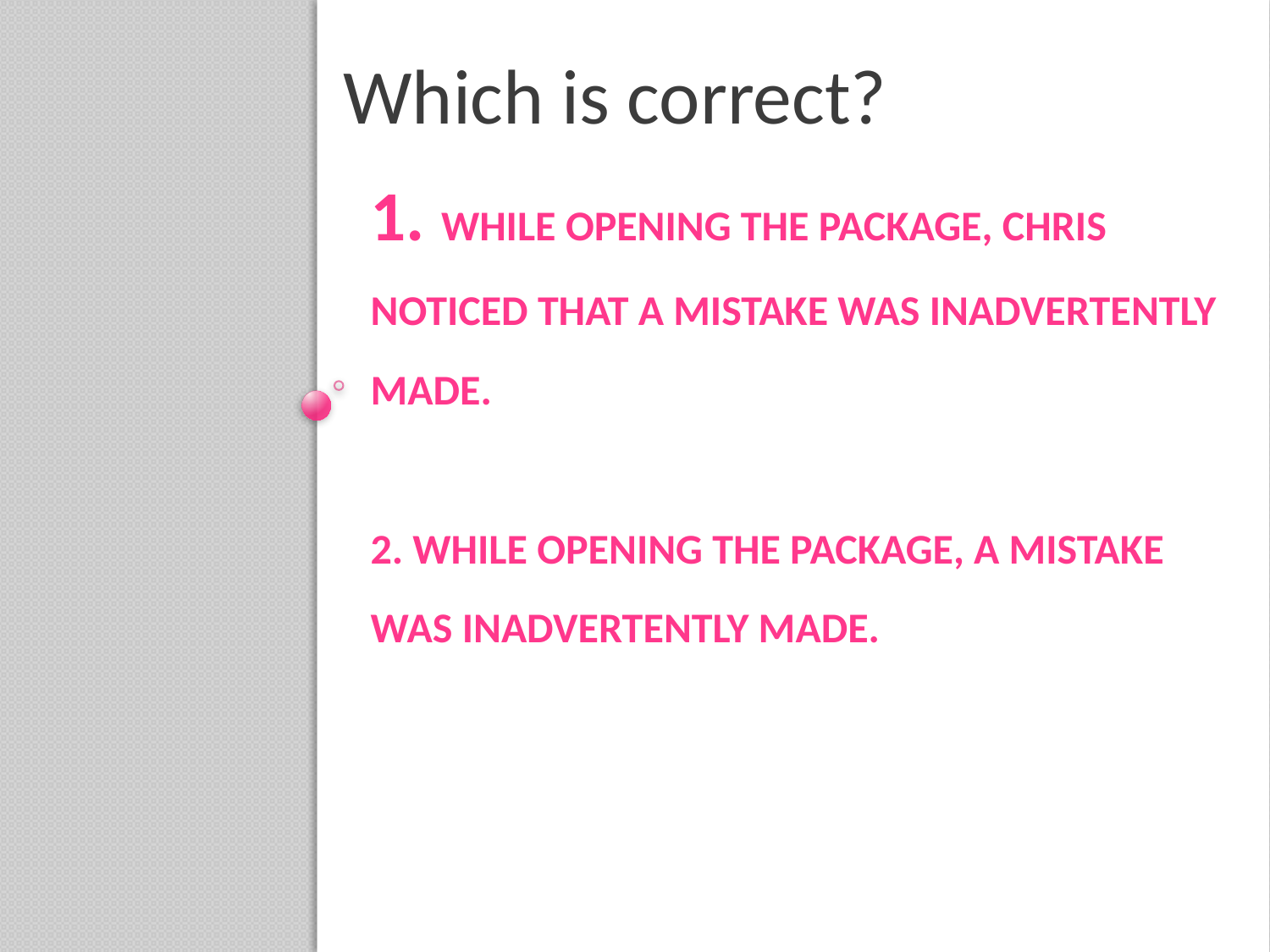

Which is correct?
# 1. While opening the package, Chris noticed that a mistake was inadvertently made. 2. While opening the package, a mistake was inadvertently made.